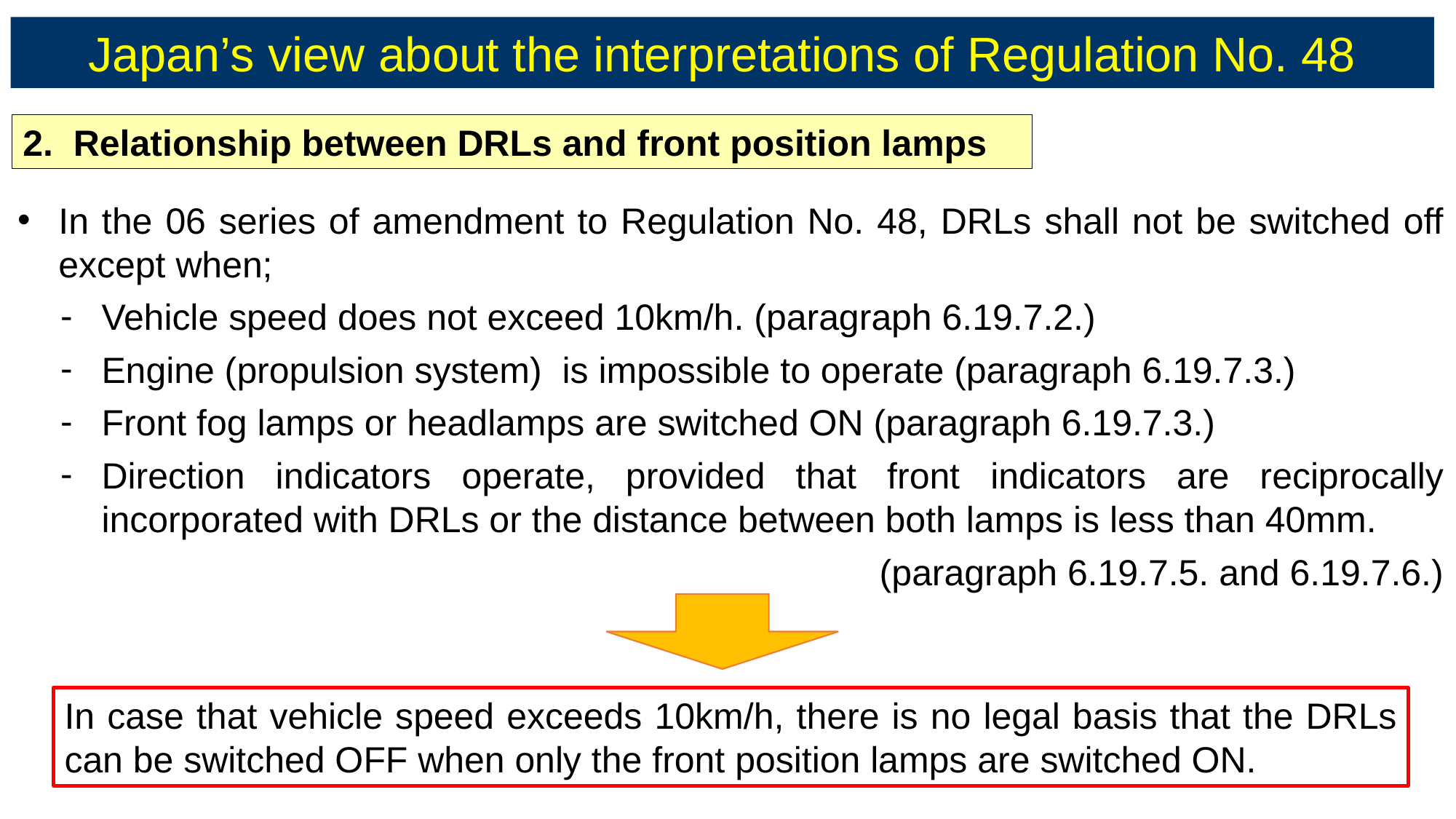

Japan’s view about the interpretations of Regulation No. 48
2.  Relationship between DRLs and front position lamps
In the 06 series of amendment to Regulation No. 48, DRLs shall not be switched off except when;
Vehicle speed does not exceed 10km/h. (paragraph 6.19.7.2.)
Engine (propulsion system)  is impossible to operate (paragraph 6.19.7.3.)
Front fog lamps or headlamps are switched ON (paragraph 6.19.7.3.)
Direction indicators operate, provided that front indicators are reciprocally incorporated with DRLs or the distance between both lamps is less than 40mm.
(paragraph 6.19.7.5. and 6.19.7.6.)

In case that vehicle speed exceeds 10km/h, there is no legal basis that the DRLs can be switched OFF when only the front position lamps are switched ON.